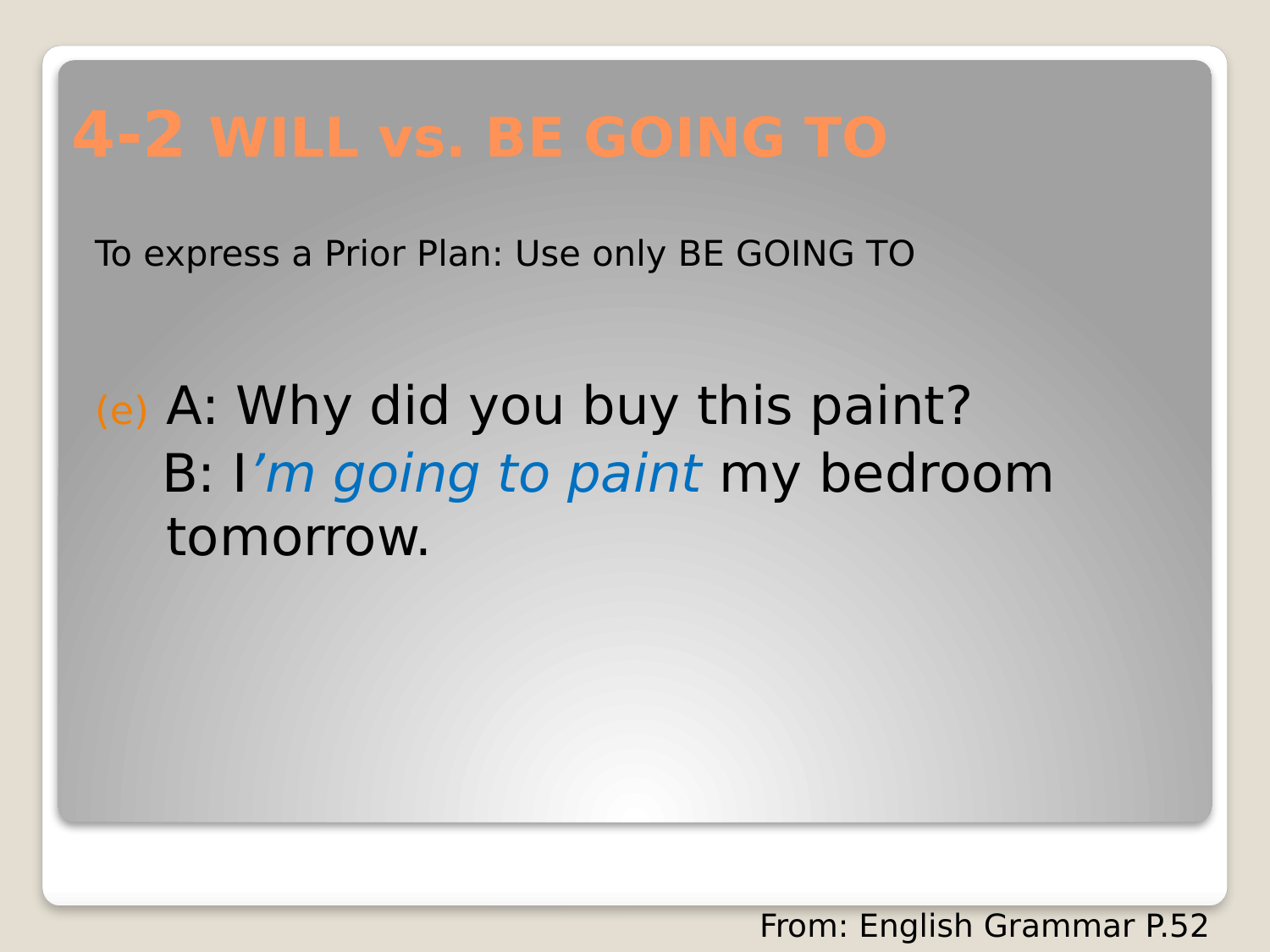

# 4-2 WILL vs. BE GOING TO
To express a Prior Plan: Use only BE GOING TO

(e)	A: Why did you buy this paint?
    B: I’m going to paint my bedroom  tomorrow.

From: English Grammar P.52